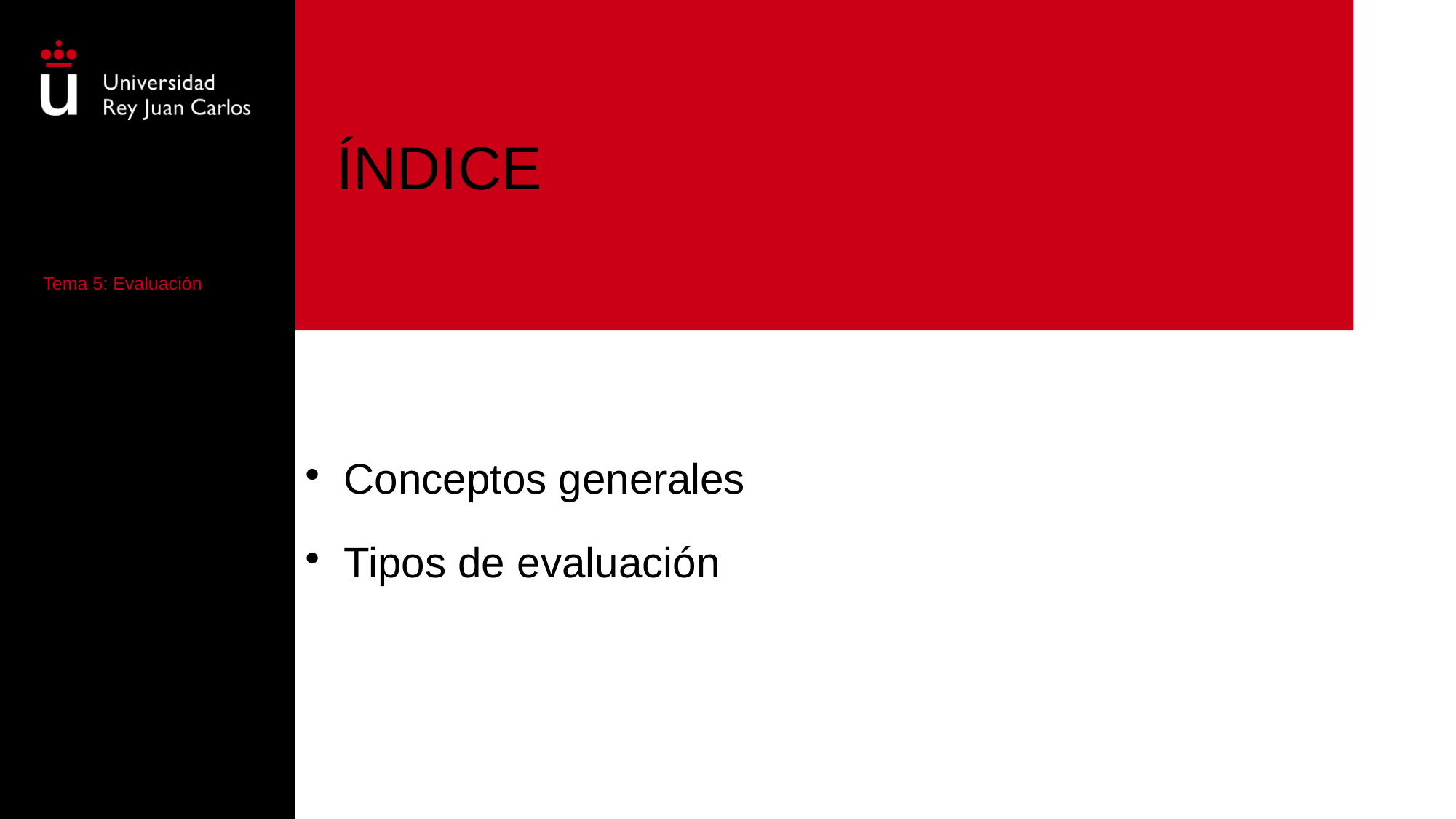

# ÍNDICE
Tema 5: Evaluación
Conceptos generales
Tipos de evaluación